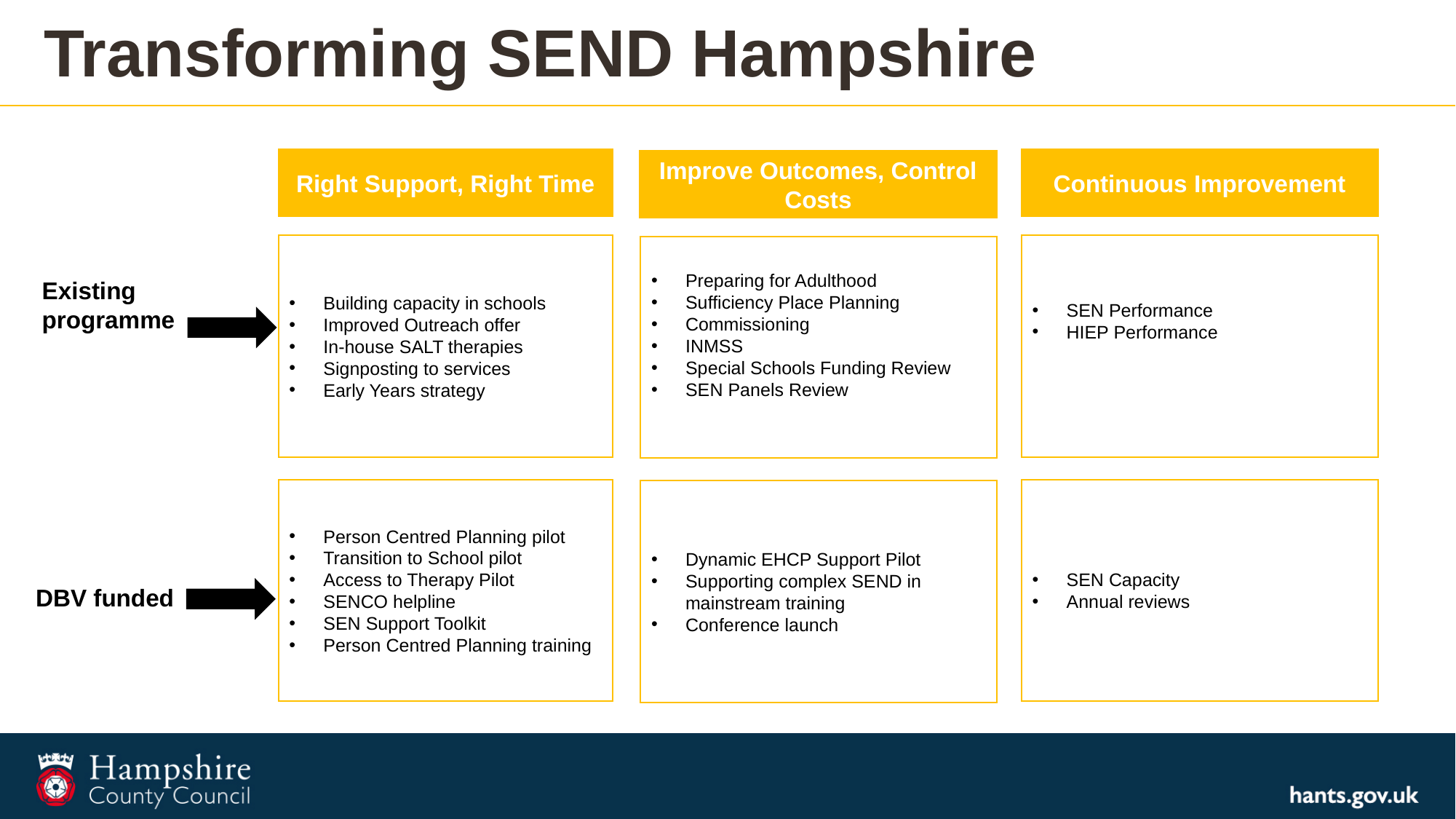

# Transforming SEND Hampshire
Right Support, Right Time
Improve Outcomes, Control Costs
Building capacity in schools
Improved Outreach offer
In-house SALT therapies
Signposting to services
Early Years strategy
SEN Performance
HIEP Performance

Preparing for Adulthood
Sufficiency Place Planning
Commissioning
INMSS
Special Schools Funding Review
SEN Panels Review

Existing programme

Person Centred Planning pilot
Transition to School pilot
Access to Therapy Pilot
SENCO helpline
SEN Support Toolkit
Person Centred Planning training
SEN Capacity
Annual reviews
Dynamic EHCP Support Pilot
Supporting complex SEND in mainstream training
Conference launch
DBV funded

Continuous Improvement